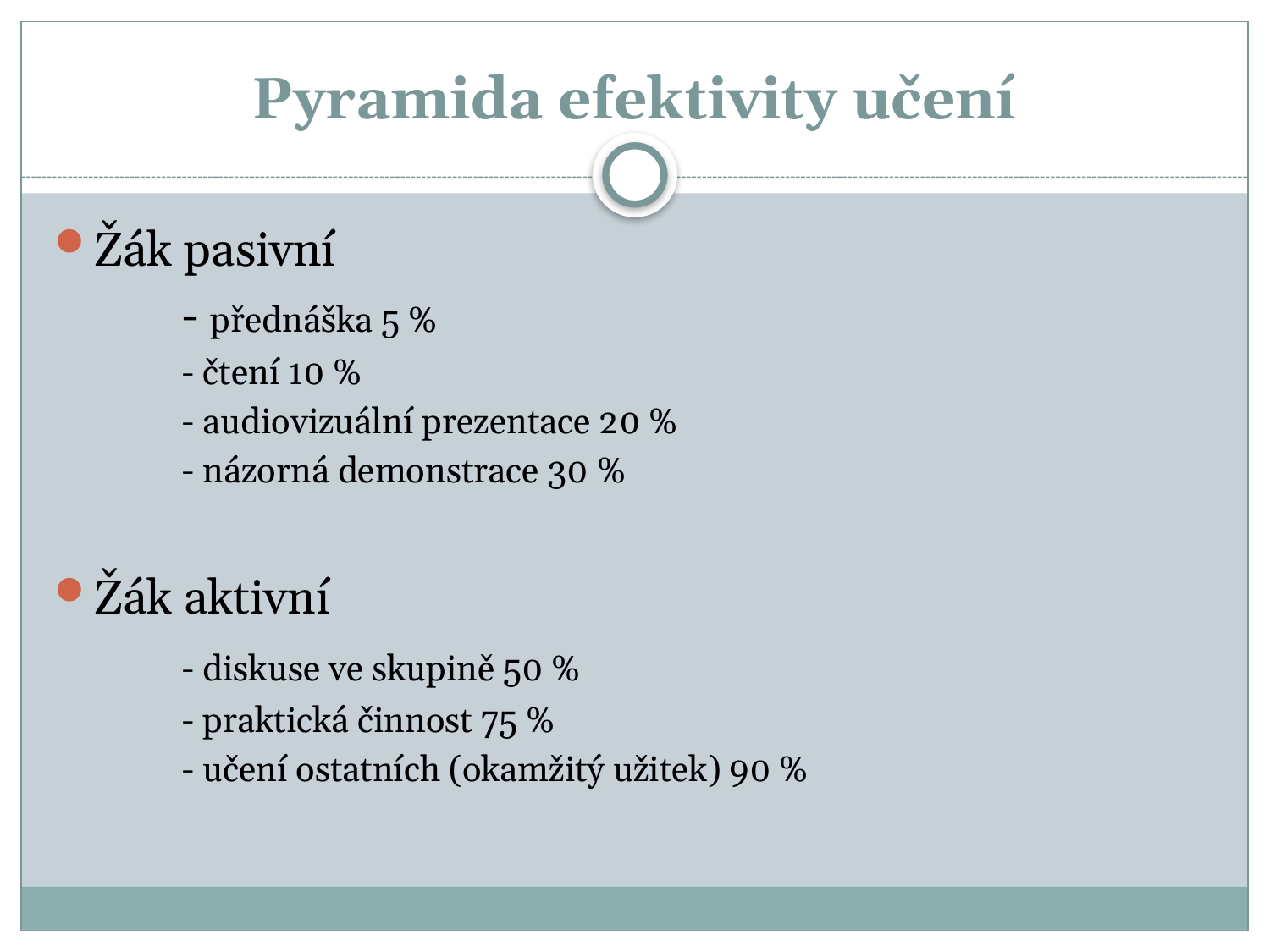

# Pyramida efektivity učení
Žák pasivní
	- přednáška 5 %
	- čtení 10 %
	- audiovizuální prezentace 20 %
	- názorná demonstrace 30 %

Žák aktivní
	- diskuse ve skupině 50 %
	- praktická činnost 75 %
	- učení ostatních (okamžitý užitek) 90 %